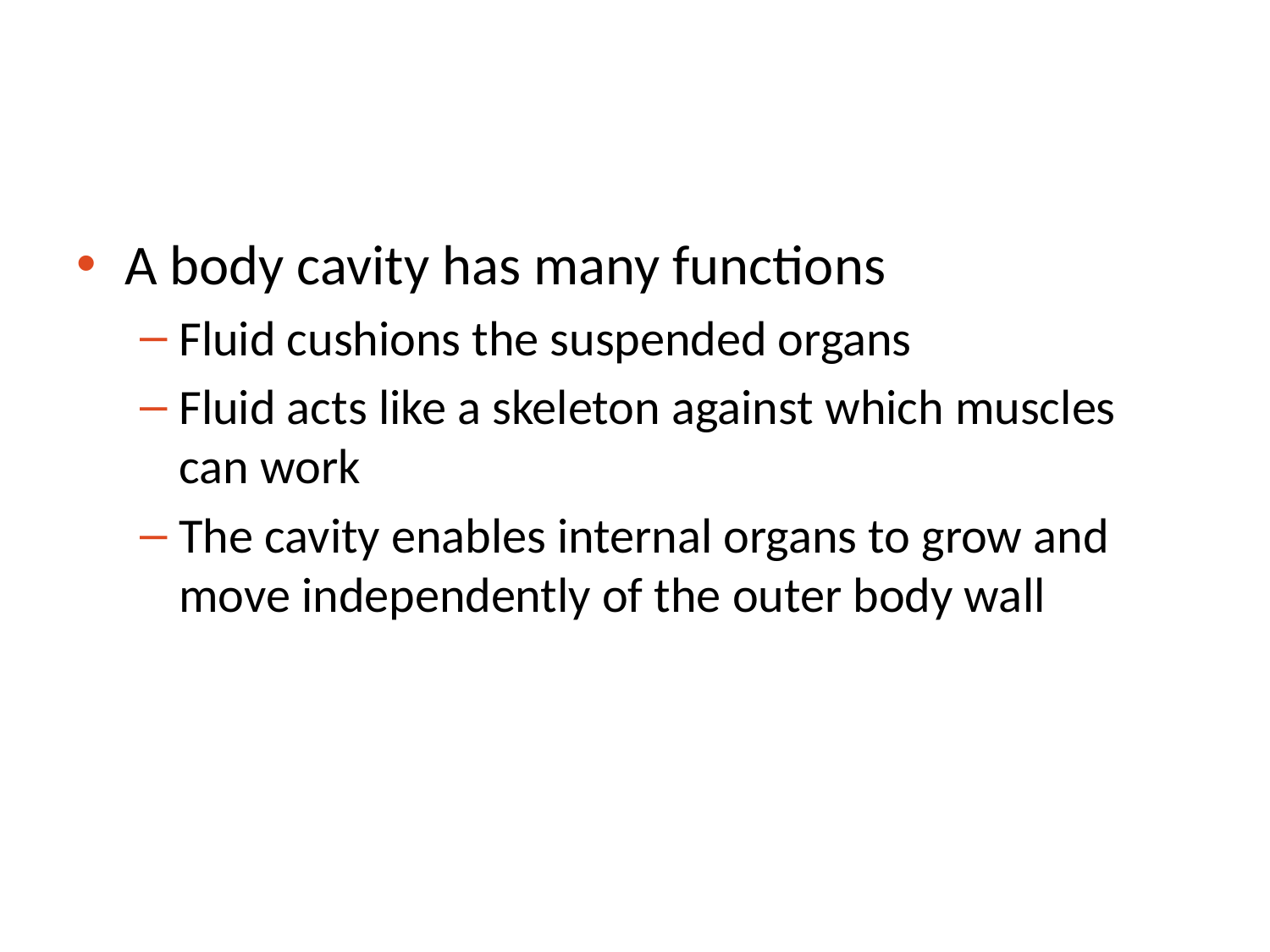

A body cavity has many functions
Fluid cushions the suspended organs
Fluid acts like a skeleton against which muscles can work
The cavity enables internal organs to grow and move independently of the outer body wall